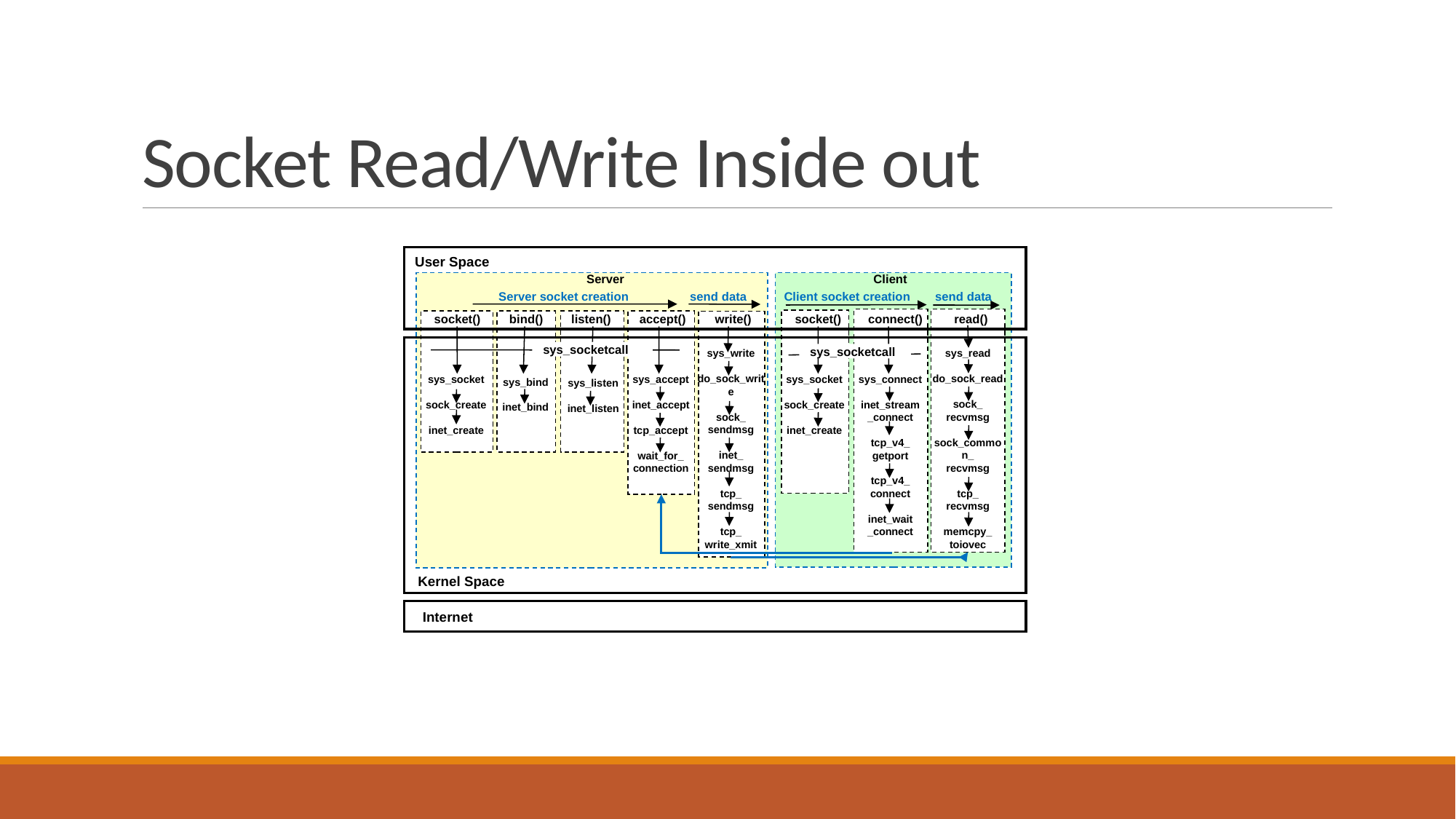

# Socket Read/Write Inside out

User Space
Server
Client

Server socket creation
send data
Client socket creation
send data

socket()
bind()
listen()
socket()
read()
accept()
write()
connect()

sys_write

do_sock_write

sock_
sendmsg

inet_
sendmsg

tcp_
sendmsg

tcp_
write_xmit

sys_read

do_sock_read

sock_
recvmsg

sock_common_
recvmsg

tcp_
recvmsg

memcpy_
toiovec
sys_socketcall
sys_socketcall

sys_socket

sock_create

inet_create
sys_accept

inet_accept

tcp_accept

wait_for_
connection
sys_socket

sock_create

inet_create
sys_connect

inet_stream
_connect

tcp_v4_
getport

tcp_v4_
connect

inet_wait
_connect
sys_bind

inet_bind

sys_listen

inet_listen

Kernel Space

Internet